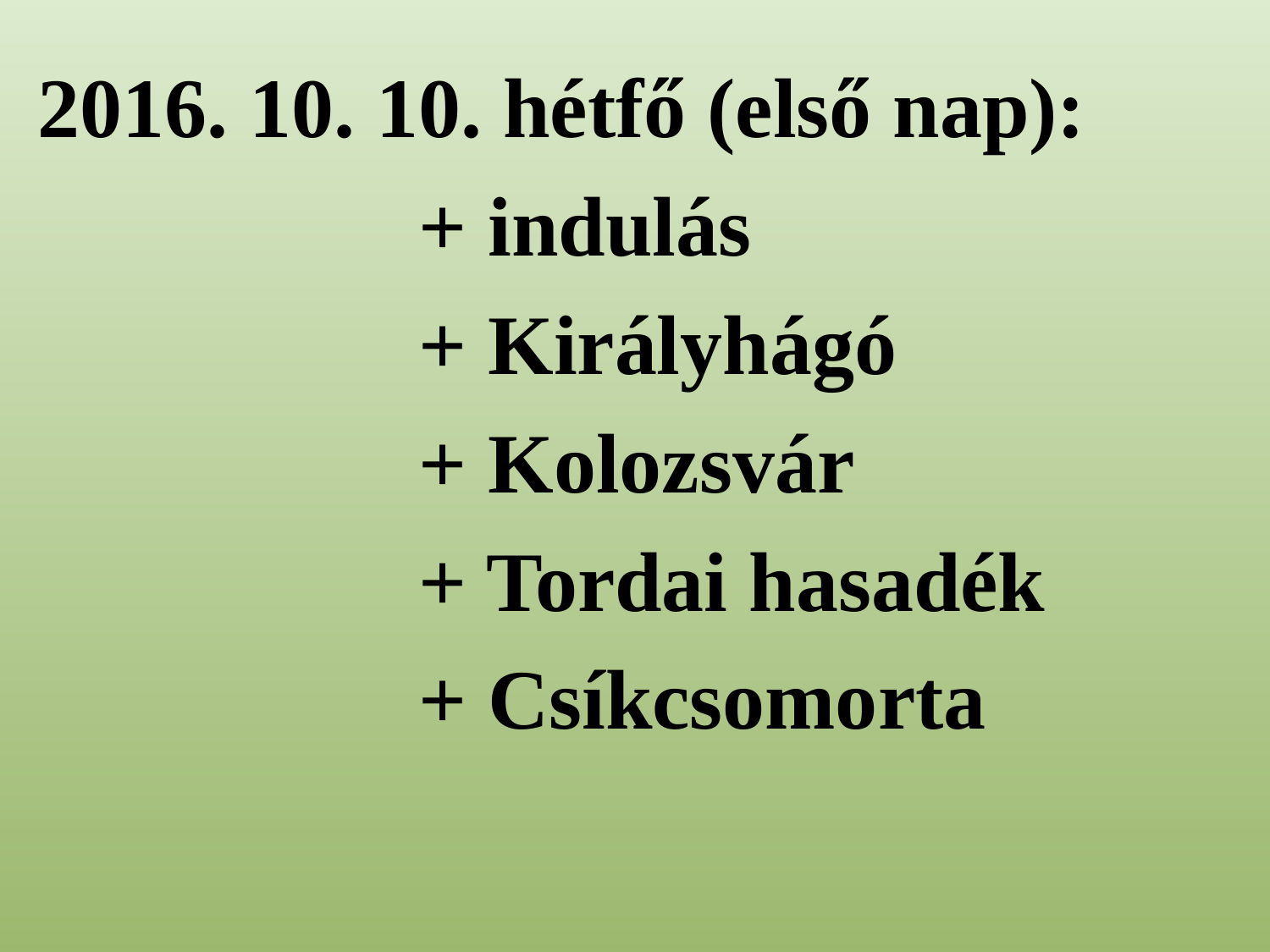

#
2016. 10. 10. hétfő (első nap):
			+ indulás
			+ Királyhágó
			+ Kolozsvár
			+ Tordai hasadék
			+ Csíkcsomorta